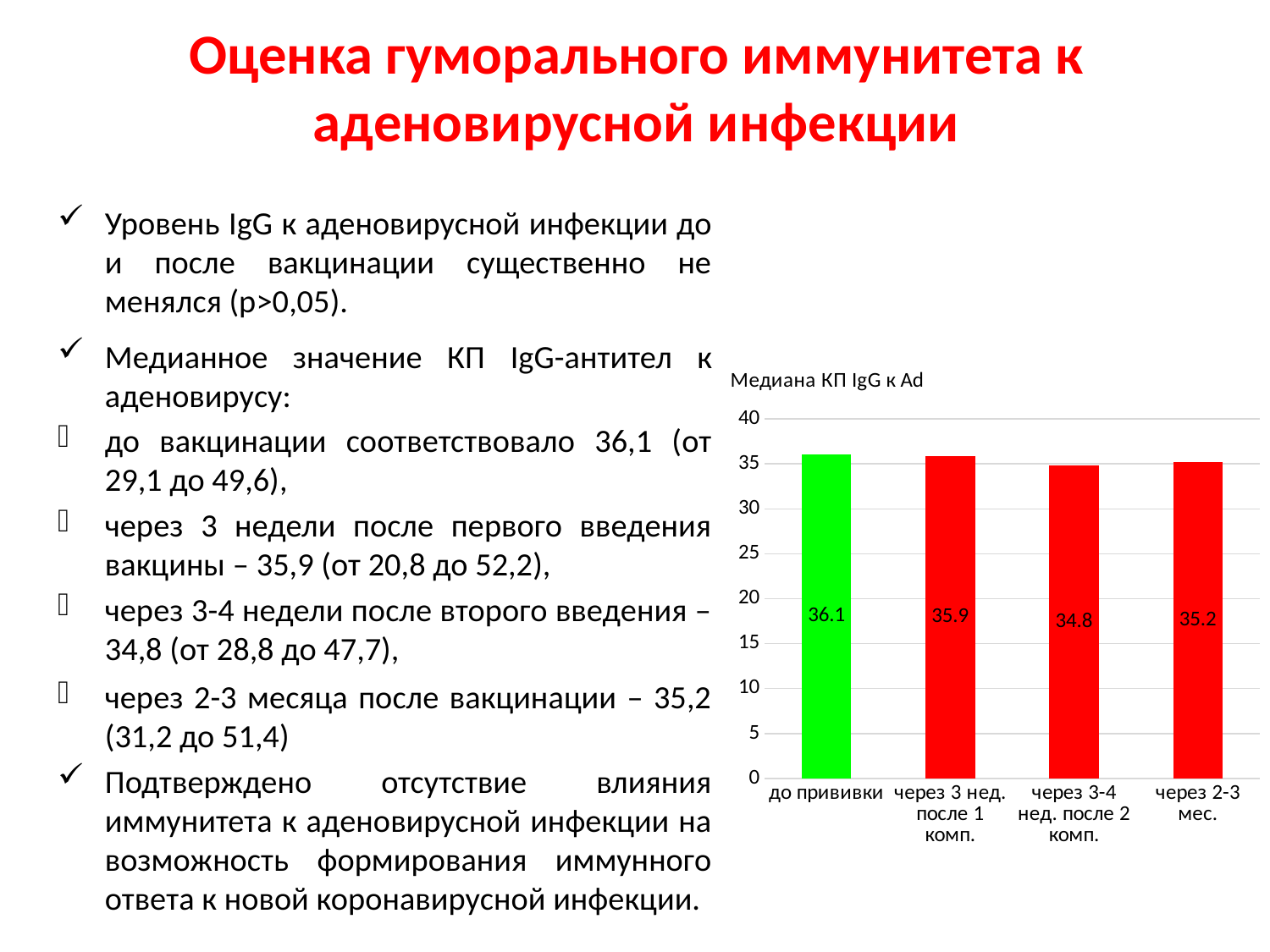

# Оценка гуморального иммунитета к аденовирусной инфекции
Уровень IgG к аденовирусной инфекции до и после вакцинации существенно не менялся (р>0,05).
Медианное значение КП IgG-антител к аденовирусу:
до вакцинации соответствовало 36,1 (от 29,1 до 49,6),
через 3 недели после первого введения вакцины – 35,9 (от 20,8 до 52,2),
через 3-4 недели после второго введения – 34,8 (от 28,8 до 47,7),
через 2-3 месяца после вакцинации – 35,2 (31,2 до 51,4)
Подтверждено отсутствие влияния иммунитета к аденовирусной инфекции на возможность формирования иммунного ответа к новой коронавирусной инфекции.

### Chart

| Category | отрицательное |
|---|---|
| до прививки | 36.1 |
| через 3 нед. после 1 комп. | 35.9 |
| через 3-4 нед. после 2 комп. | 34.8 |
| через 2-3 мес. | 35.2 |